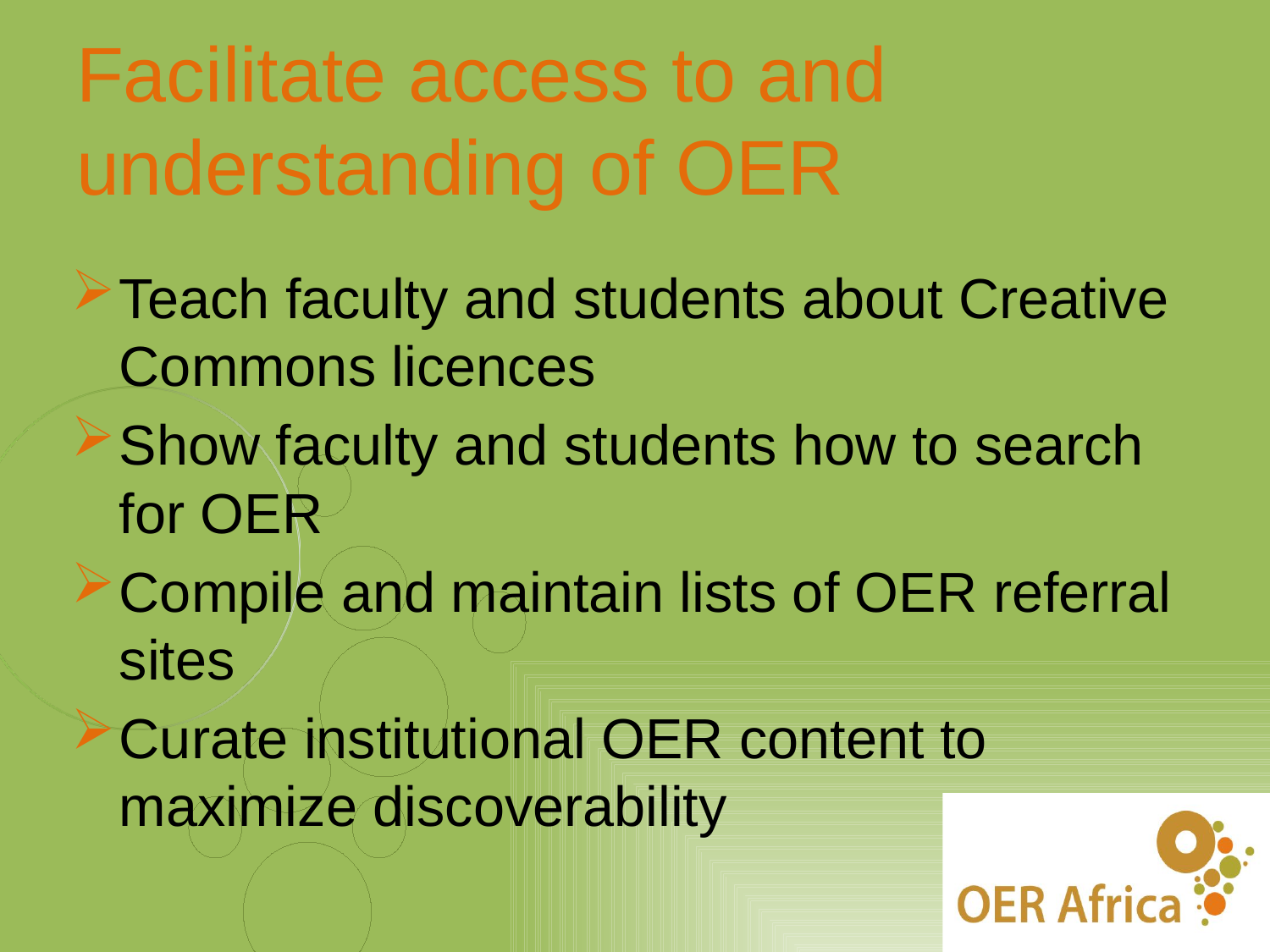

# Facilitate access to and understanding of OER
Teach faculty and students about Creative Commons licences
Show faculty and students how to search for OER
Compile and maintain lists of OER referral sites
Curate institutional OER content to maximize discoverability